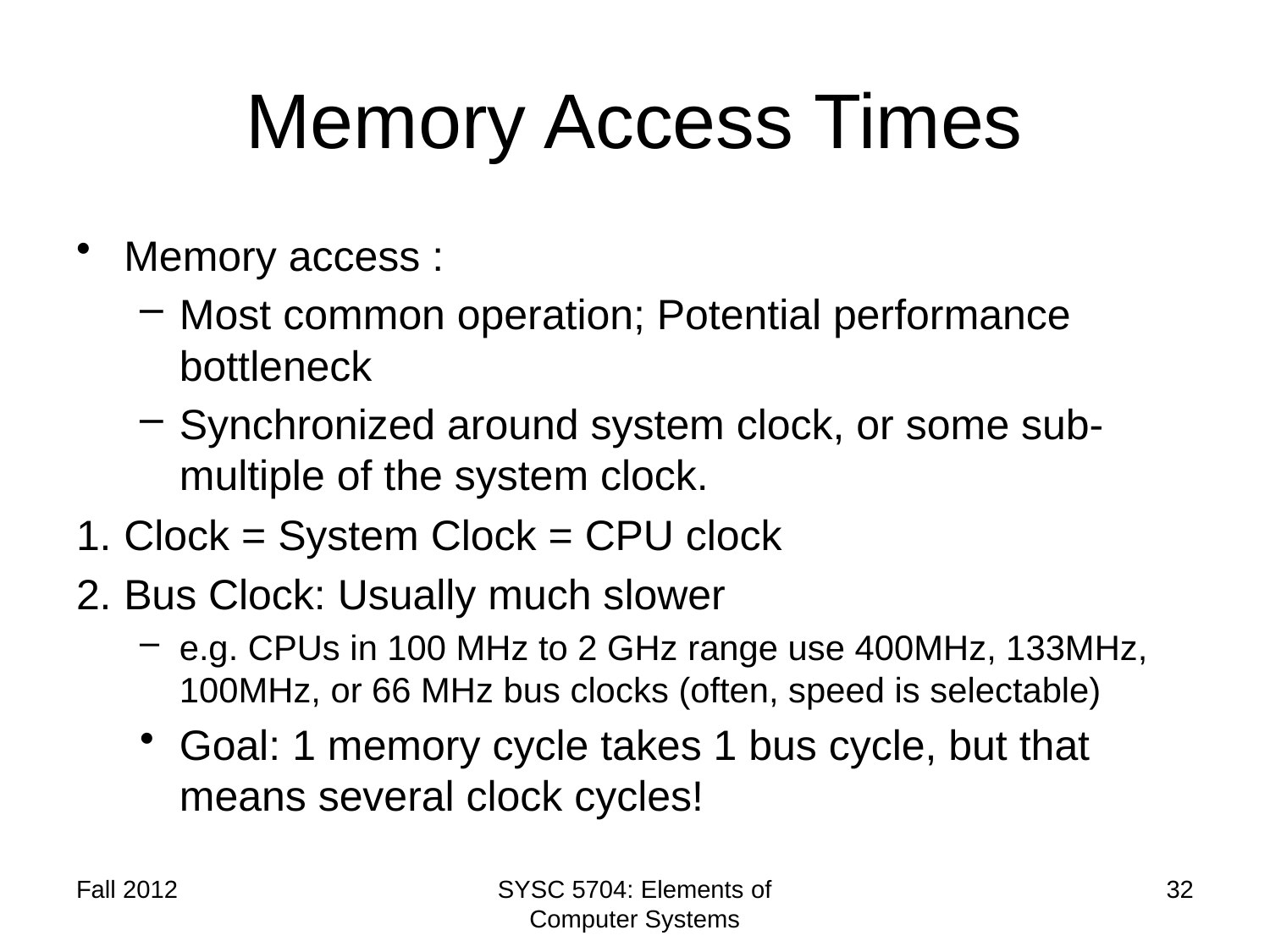

# Memory Access Times
Memory access :
Most common operation; Potential performance bottleneck
Synchronized around system clock, or some sub-multiple of the system clock.
Clock = System Clock = CPU clock
Bus Clock: Usually much slower
e.g. CPUs in 100 MHz to 2 GHz range use 400MHz, 133MHz, 100MHz, or 66 MHz bus clocks (often, speed is selectable)
Goal: 1 memory cycle takes 1 bus cycle, but that means several clock cycles!
Fall 2012
SYSC 5704: Elements of Computer Systems
32